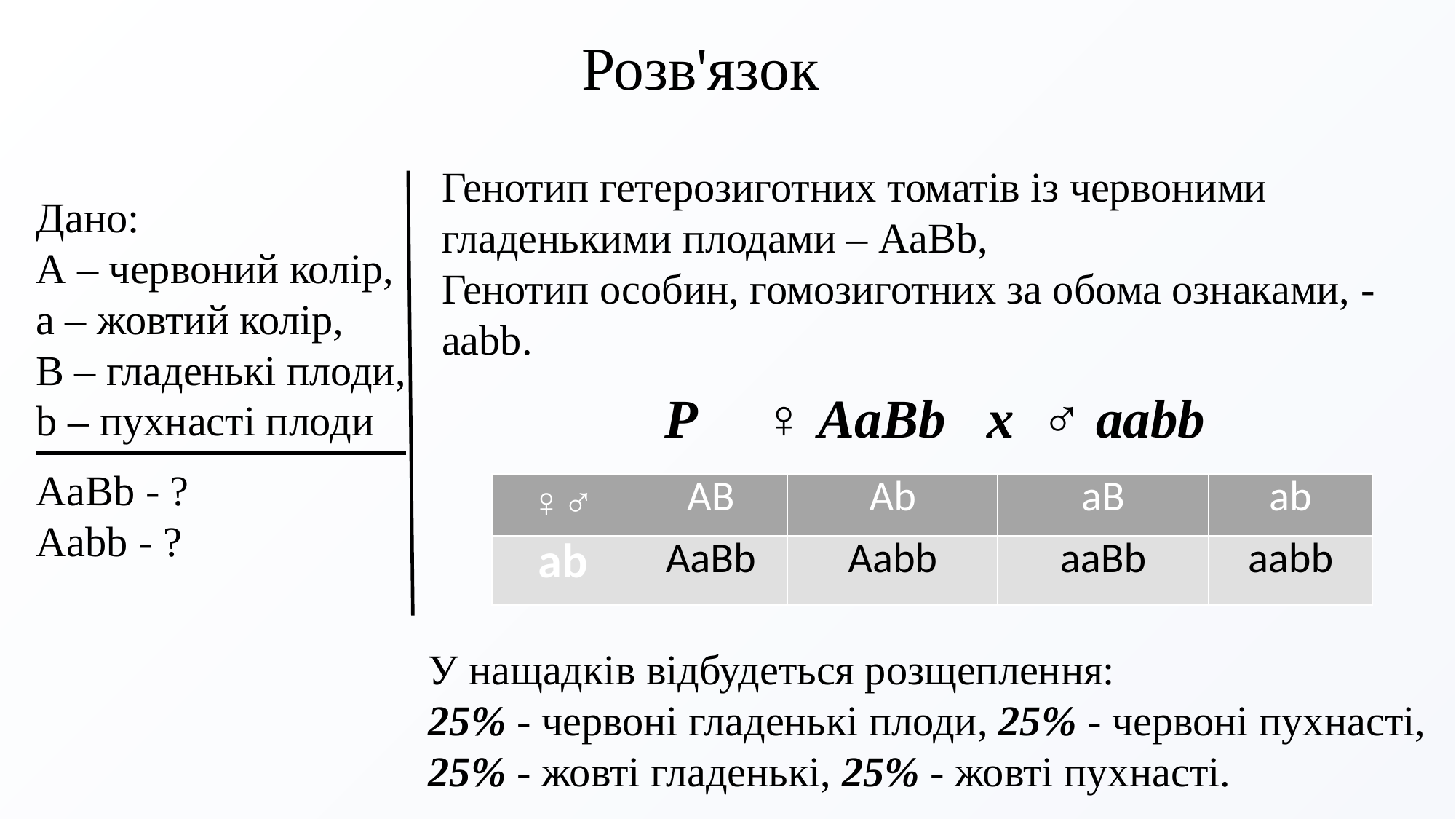

Розв'язок

Дано:
А – червоний колір,
а – жовтий колір,
В – гладенькі плоди,
b – пухнасті плоди
Генотип гетерозиготних томатів із червоними гладенькими плодами – AaBb,
Генотип особин, гомозиготних за обома ознаками, - aabb.
 P     ♀ AaBb   x  ♂ aabb
AaBb - ?
Aabb - ?
| ♀♂ | AB | Ab | aB | ab |
| --- | --- | --- | --- | --- |
| ab | AaBb | Aabb | aaBb | aabb |
У нащадків відбудеться розщеплення:
25% - червоні гладенькі плоди, 25% - червоні пухнасті,
25% - жовті гладенькі, 25% - жовті пухнасті.